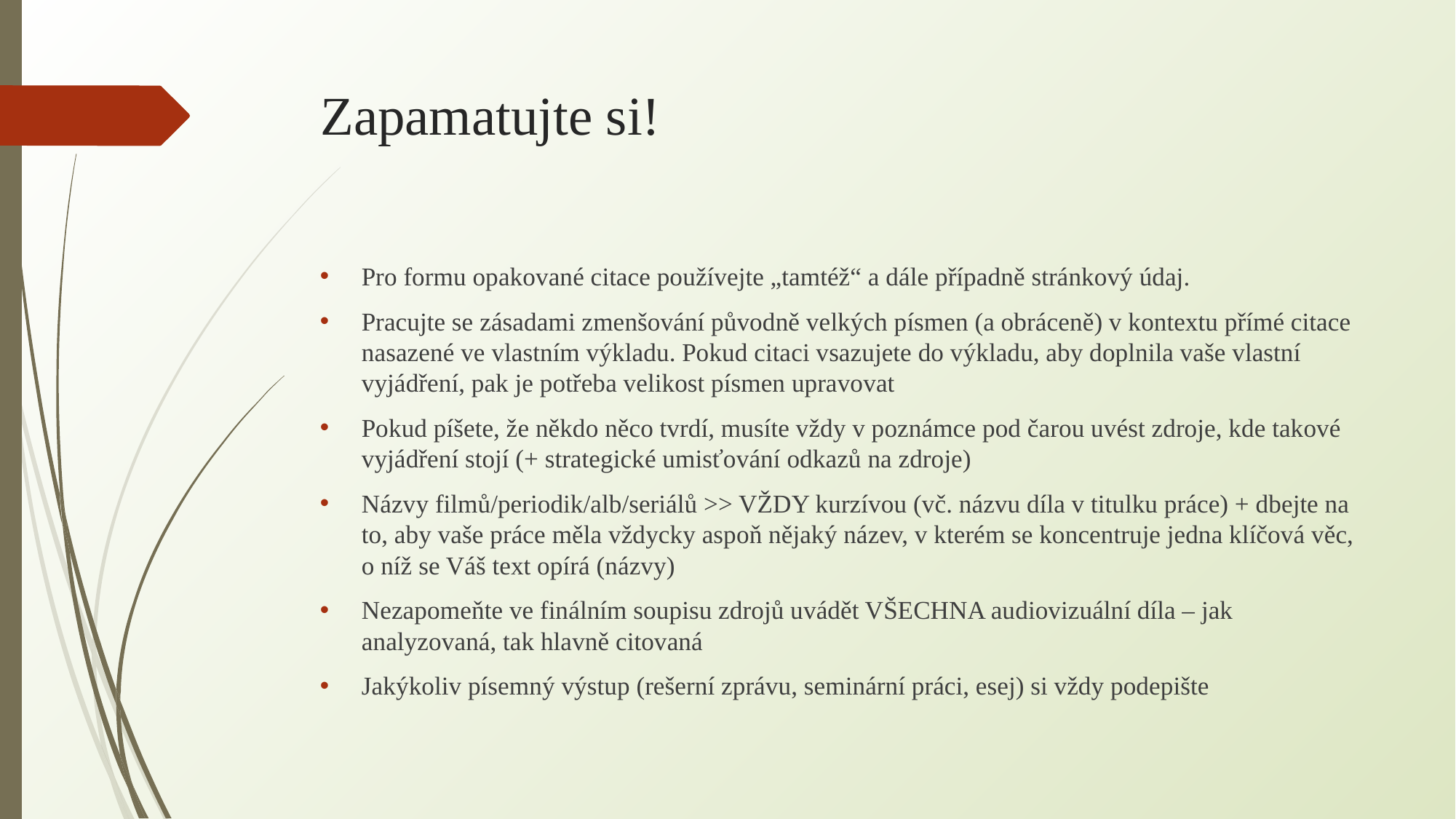

# Zapamatujte si!
Pro formu opakované citace používejte „tamtéž“ a dále případně stránkový údaj.
Pracujte se zásadami zmenšování původně velkých písmen (a obráceně) v kontextu přímé citace nasazené ve vlastním výkladu. Pokud citaci vsazujete do výkladu, aby doplnila vaše vlastní vyjádření, pak je potřeba velikost písmen upravovat
Pokud píšete, že někdo něco tvrdí, musíte vždy v poznámce pod čarou uvést zdroje, kde takové vyjádření stojí (+ strategické umisťování odkazů na zdroje)
Názvy filmů/periodik/alb/seriálů >> VŽDY kurzívou (vč. názvu díla v titulku práce) + dbejte na to, aby vaše práce měla vždycky aspoň nějaký název, v kterém se koncentruje jedna klíčová věc, o níž se Váš text opírá (názvy)
Nezapomeňte ve finálním soupisu zdrojů uvádět VŠECHNA audiovizuální díla – jak analyzovaná, tak hlavně citovaná
Jakýkoliv písemný výstup (rešerní zprávu, seminární práci, esej) si vždy podepište